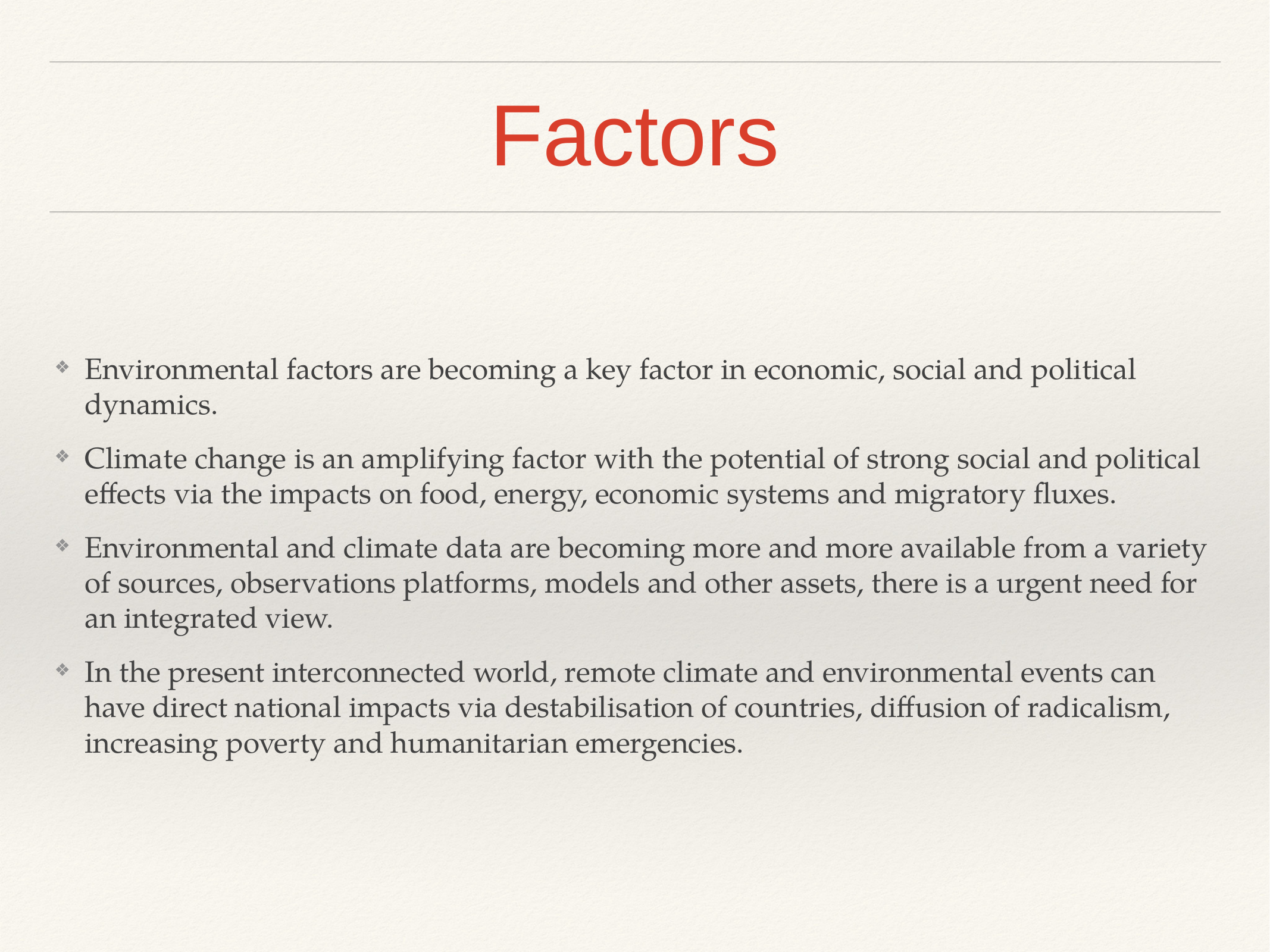

# Factors
Environmental factors are becoming a key factor in economic, social and political dynamics.
Climate change is an amplifying factor with the potential of strong social and political effects via the impacts on food, energy, economic systems and migratory fluxes.
Environmental and climate data are becoming more and more available from a variety of sources, observations platforms, models and other assets, there is a urgent need for an integrated view.
In the present interconnected world, remote climate and environmental events can have direct national impacts via destabilisation of countries, diffusion of radicalism, increasing poverty and humanitarian emergencies.